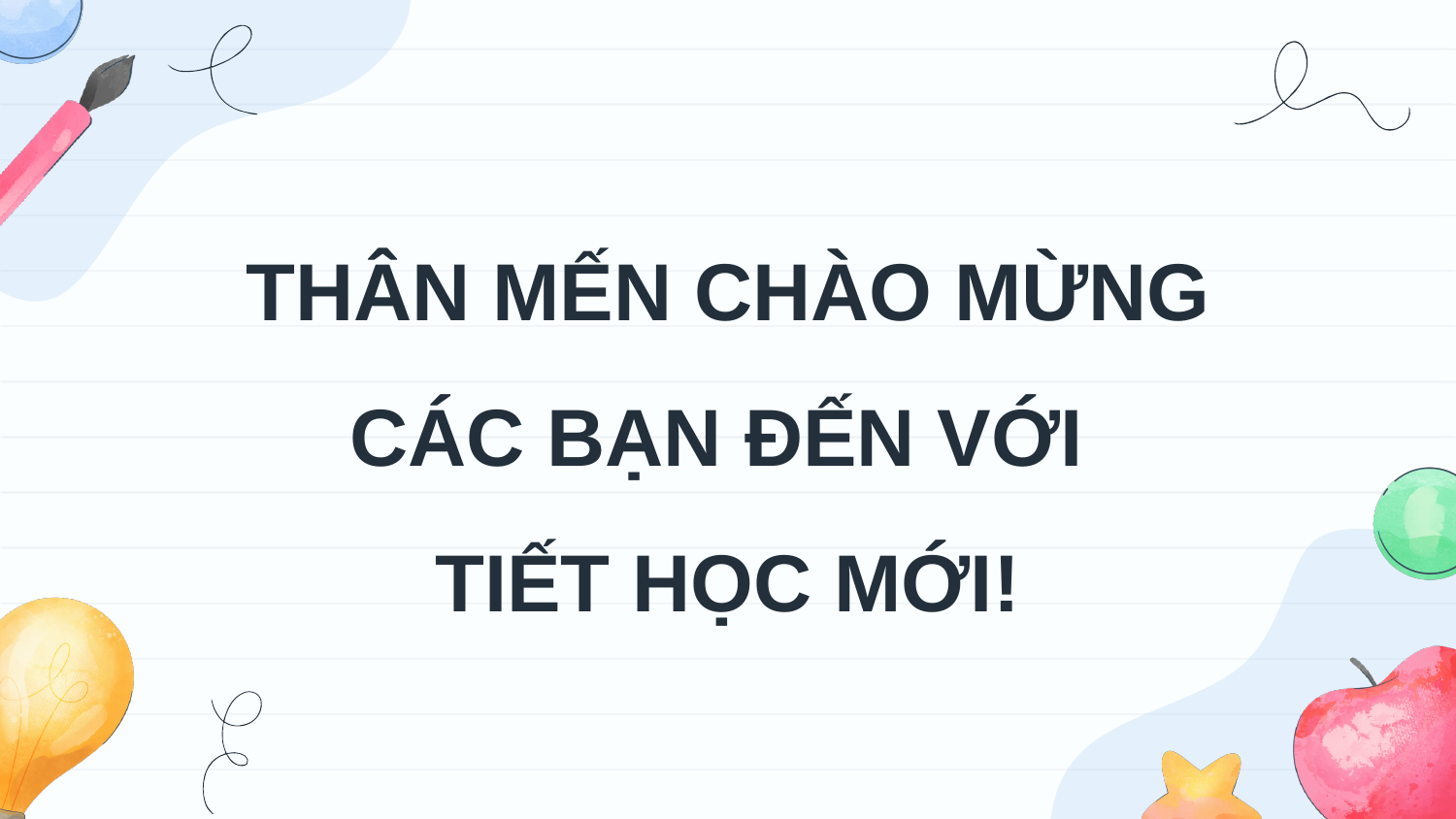

# THÂN MẾN CHÀO MỪNG CÁC BẠN ĐẾN VỚI TIẾT HỌC MỚI!